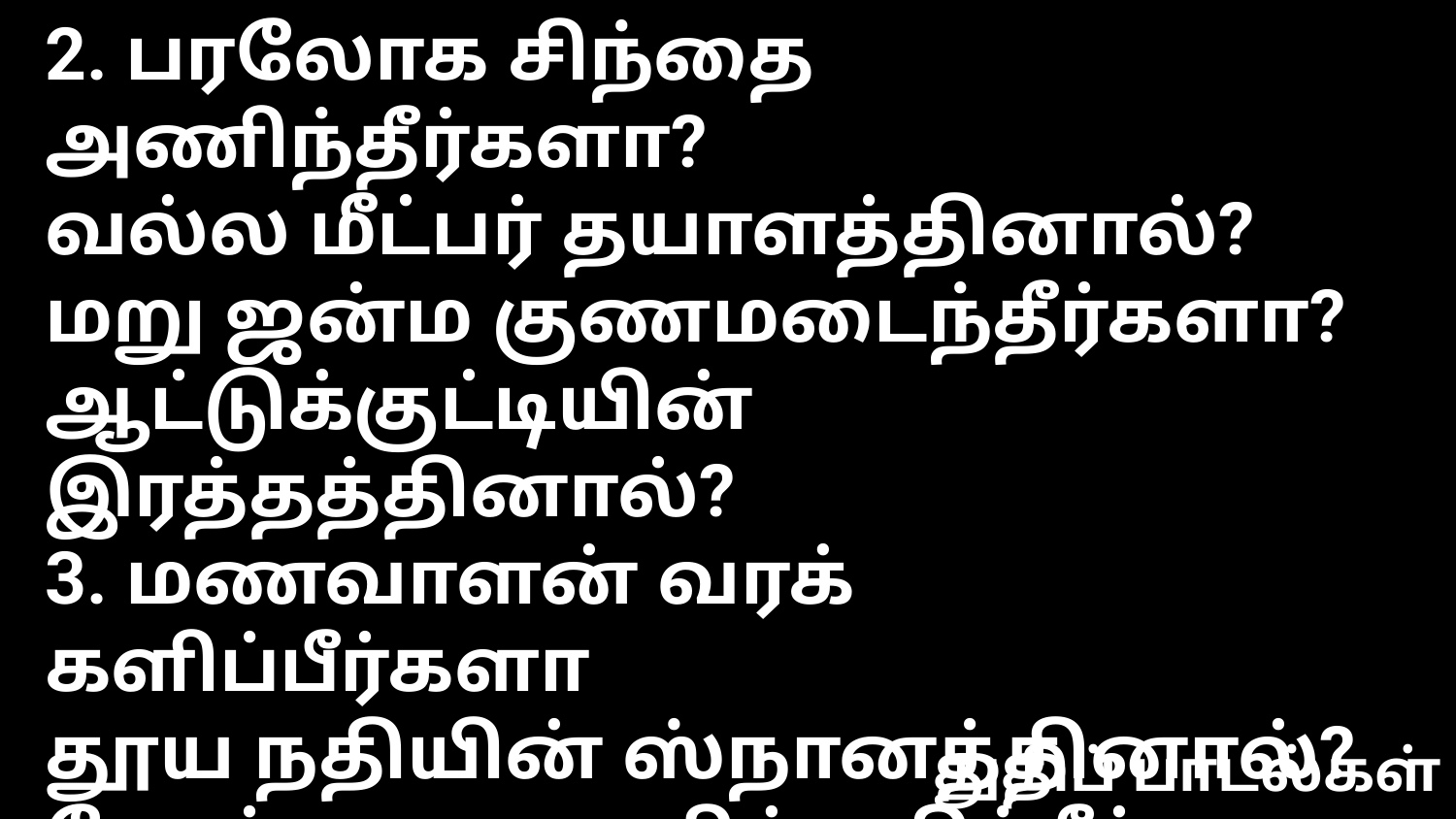

2. பரலோக சிந்தை அணிந்தீர்களா?
வல்ல மீட்பர் தயாளத்தினால்?
மறு ஜன்ம குணமடைந்தீர்களா?
ஆட்டுக்குட்டியின் இரத்தத்தினால்?
3. மணவாளன் வரக் களிப்பீர்களா
தூய நதியின் ஸ்நானத்தினால்?
மோட்ச கரை ஏறிச் சுகிப்பீர்களா
ஆட்டுக்குட்டியின் ரத்தத்தினால்?
4. மாசு கறை நீங்கும் நீசப்பாவியே
சுத்த இரத்தத்தின் சக்தியினால்!
முக்திப் பேறுண்டாம் குற்றவாளியே
ஆட்டுக்குட்டியின் ரத்தத்தினால்!

துதிப் பாடல்கள்